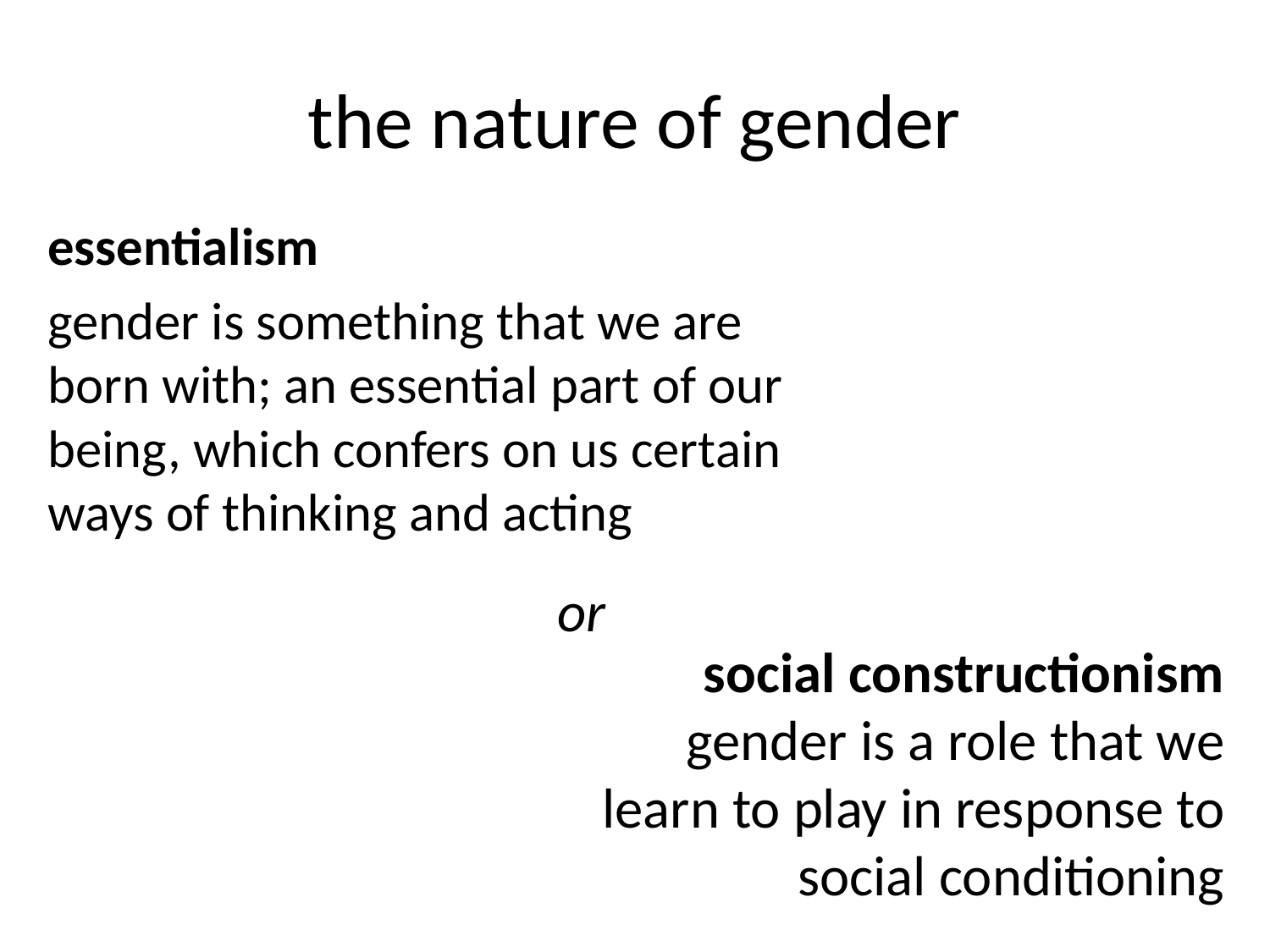

# the nature of gender
essentialism
gender is something that we are born with; an essential part of our being, which confers on us certain ways of thinking and acting
or
social constructionism
gender is a role that we learn to play in response to social conditioning